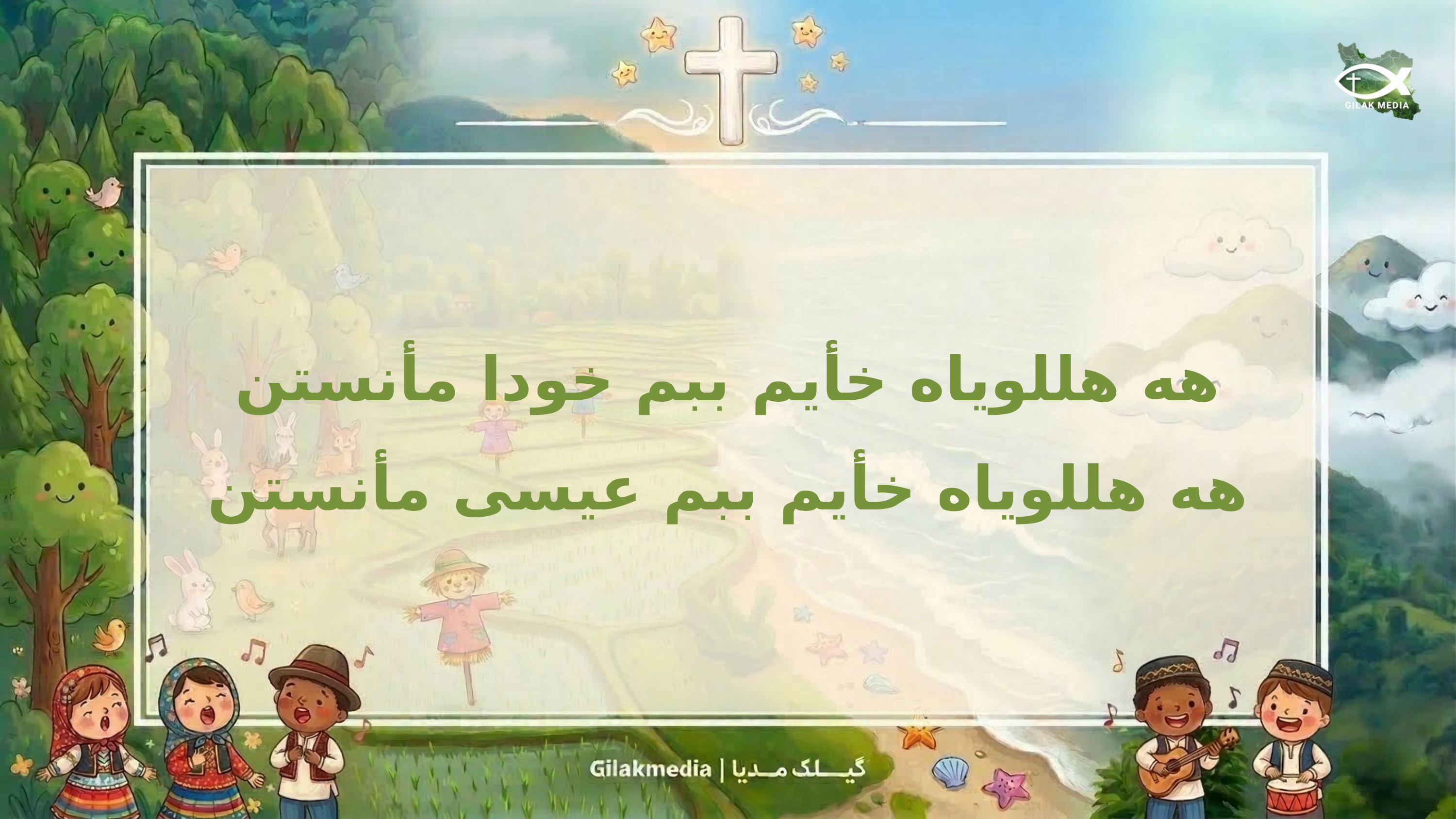

هه هللویاه خأیم ببم خودا مأنستن
هه هللویاه خأیم ببم عیسی مأنستن